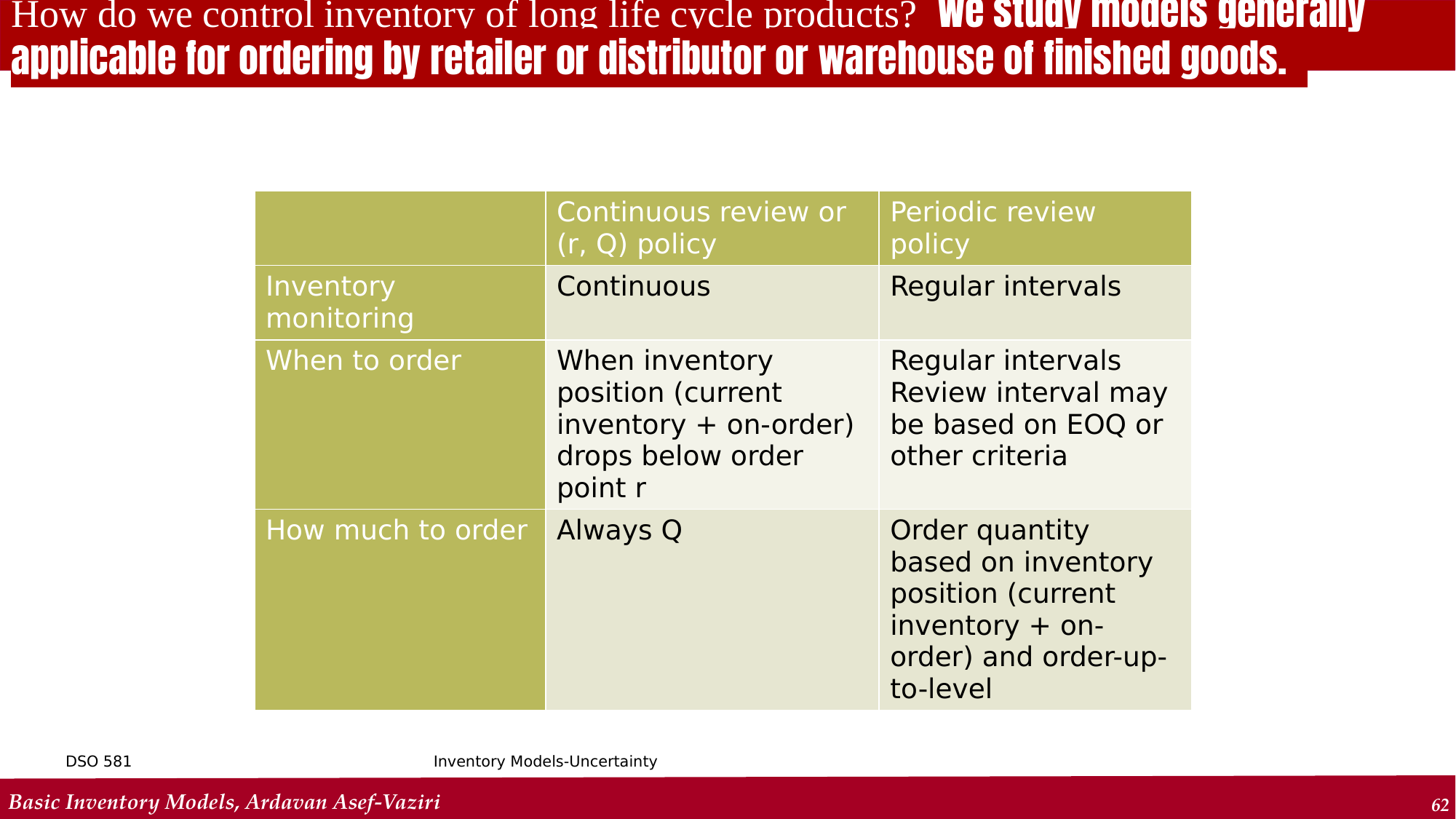

# How do we control inventory of long life cycle products?  We study models generally applicable for ordering by retailer or distributor or warehouse of finished goods.
|  | Continuous review or (r, Q) policy | Periodic review policy |
| --- | --- | --- |
| Inventory monitoring | Continuous | Regular intervals |
| When to order | When inventory position (current inventory + on-order) drops below order point r | Regular intervals Review interval may be based on EOQ or other criteria |
| How much to order | Always Q | Order quantity based on inventory position (current inventory + on-order) and order-up-to-level |
DSO 581
Inventory Models-Uncertainty